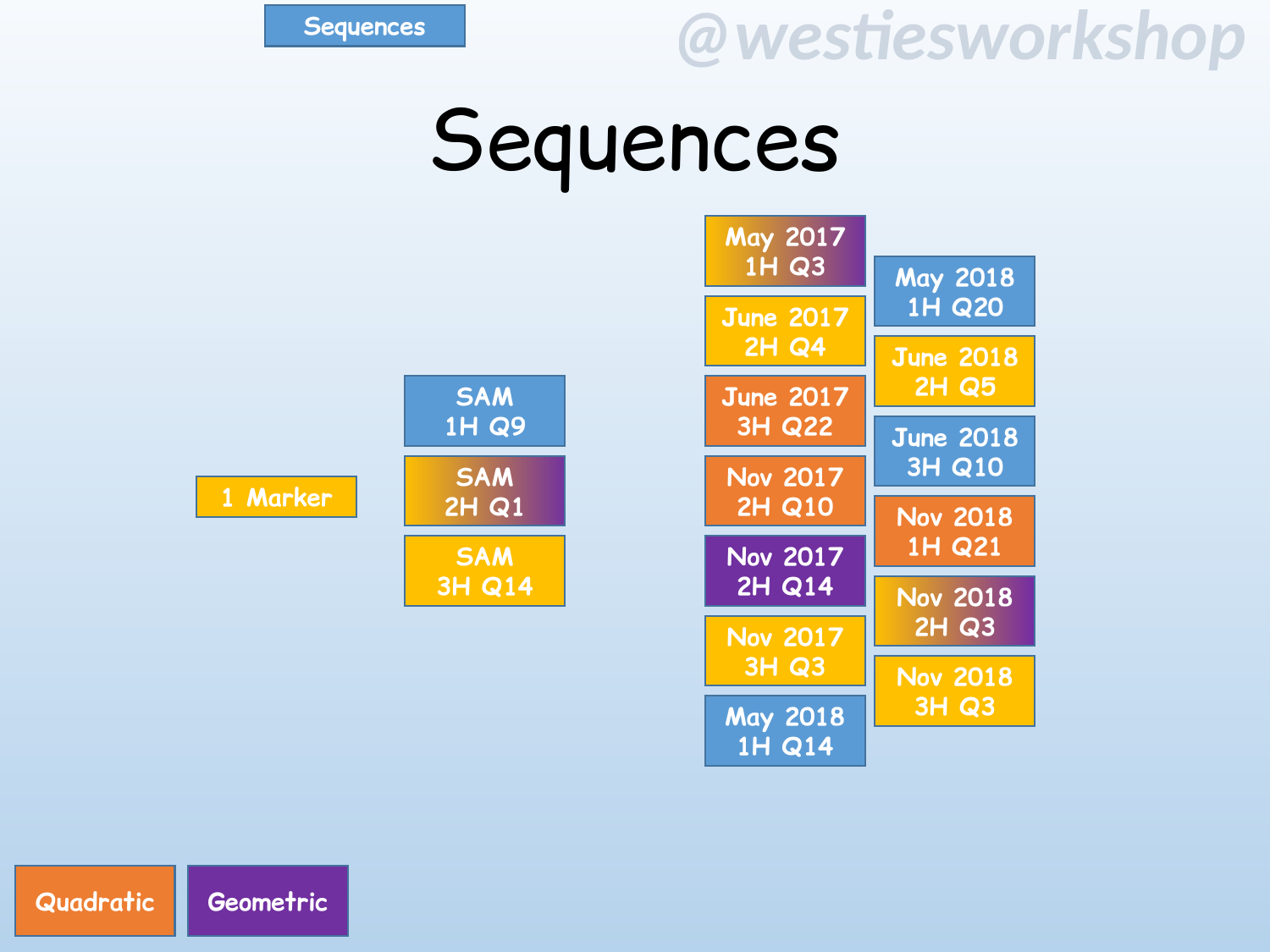

Sequences
# Sequences
May 2017
1H Q3
May 2018
1H Q20
June 2017
2H Q4
June 2018
2H Q5
SAM
1H Q9
June 2017
3H Q22
June 2018
3H Q10
SAM
2H Q1
Nov 2017
2H Q10
1 Marker
Nov 2018
1H Q21
SAM
3H Q14
Nov 2017
2H Q14
Nov 2018
2H Q3
Nov 2017
3H Q3
Nov 2018
3H Q3
May 2018
1H Q14
Geometric
Quadratic